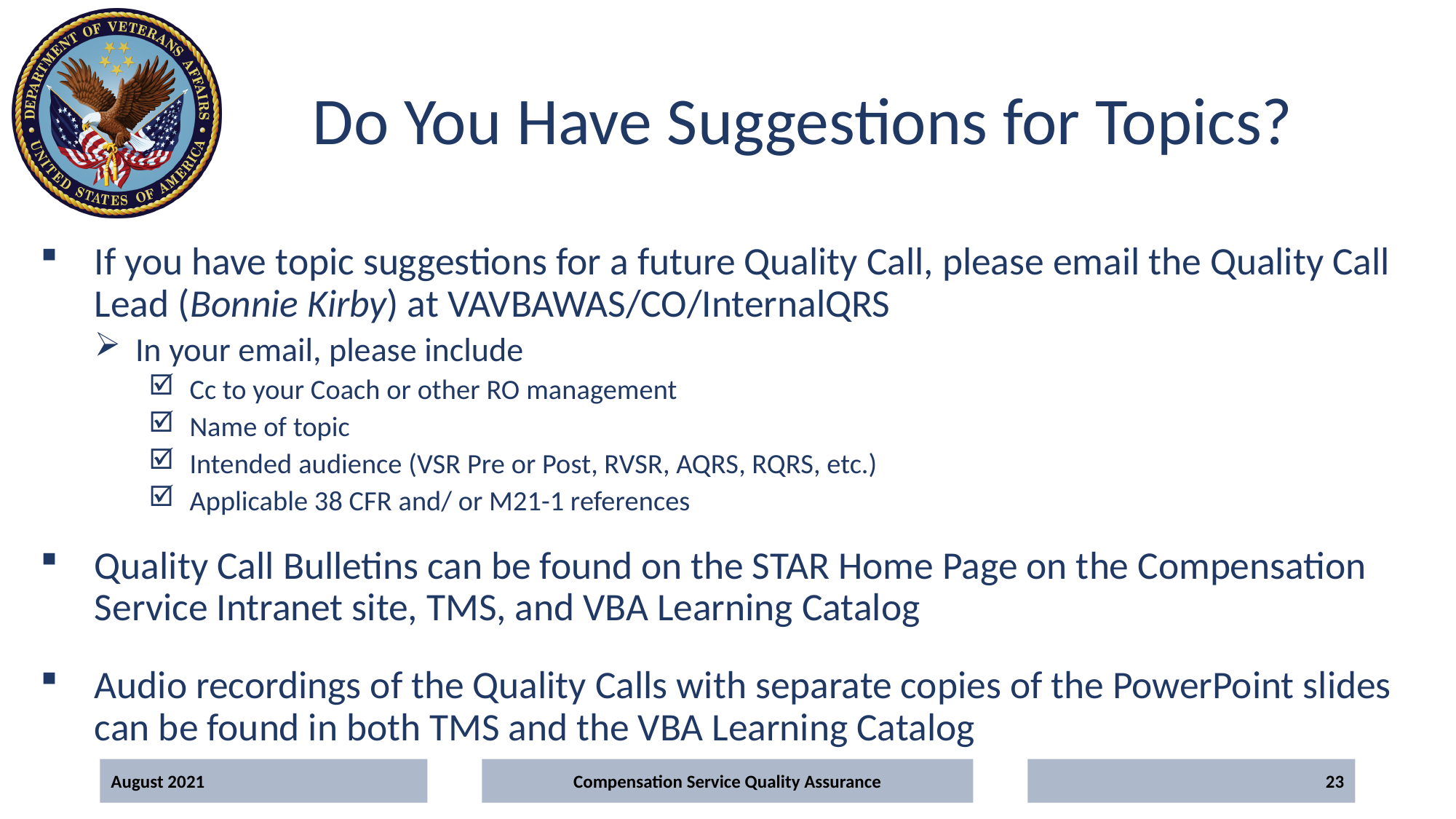

# Do You Have Suggestions for Topics?
If you have topic suggestions for a future Quality Call, please email the Quality Call Lead (Bonnie Kirby) at VAVBAWAS/CO/InternalQRS
In your email, please include
Cc to your Coach or other RO management
Name of topic
Intended audience (VSR Pre or Post, RVSR, AQRS, RQRS, etc.)
Applicable 38 CFR and/ or M21-1 references

Quality Call Bulletins can be found on the STAR Home Page on the Compensation Service Intranet site, TMS, and VBA Learning Catalog

Audio recordings of the Quality Calls with separate copies of the PowerPoint slides can be found in both TMS and the VBA Learning Catalog
August 2021
Compensation Service Quality Assurance
23